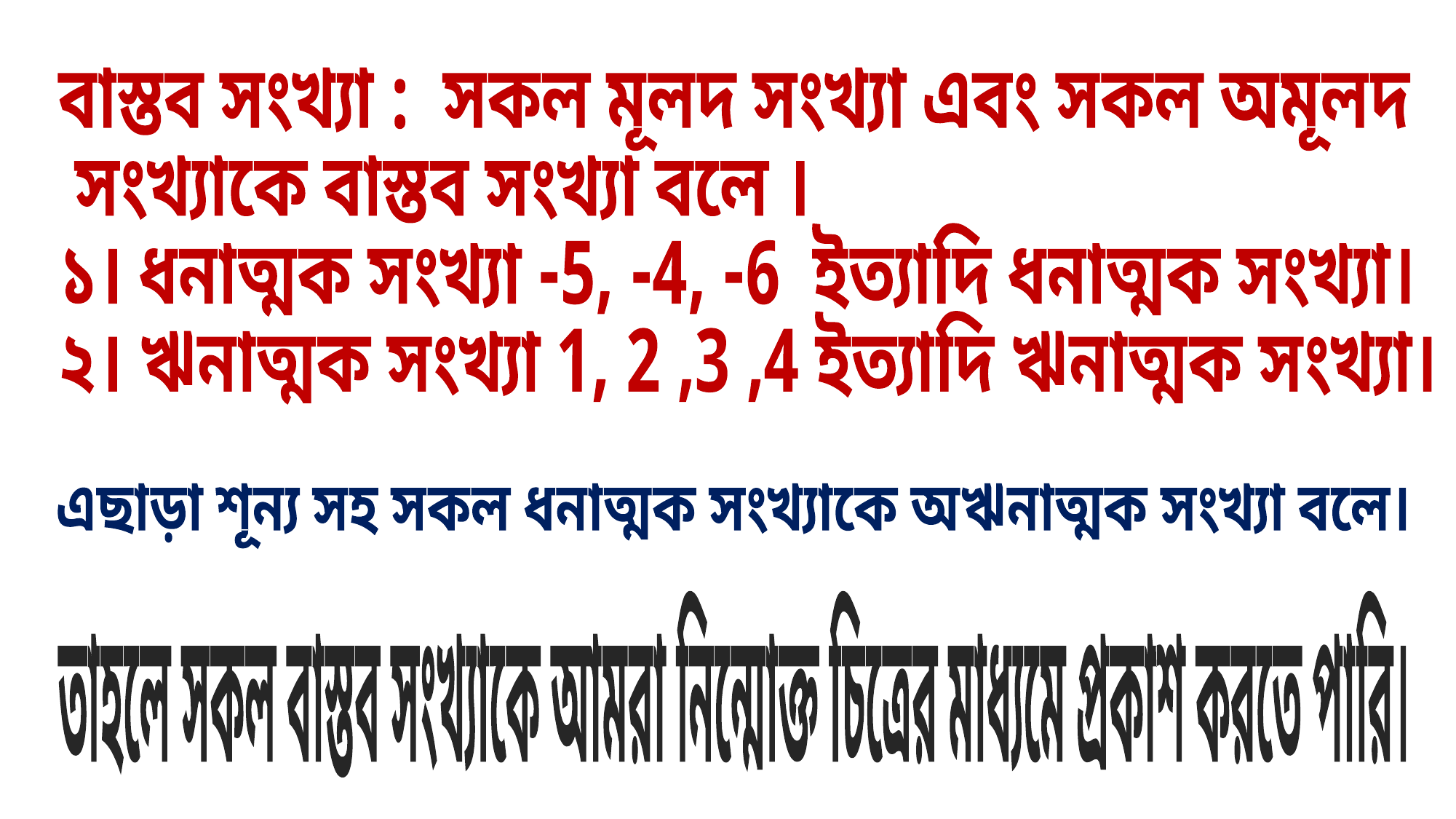

বাস্তব সংখ্যা :  সকল মূলদ সংখ্যা এবং সকল অমূলদ
 সংখ্যাকে বাস্তব সংখ্যা বলে ।
১। ধনাত্মক সংখ্যা -5, -4, -6  ইত্যাদি ধনাত্মক সংখ্যা।
২। ঋনাত্মক সংখ্যা 1, 2 ,3 ,4 ইত্যাদি ঋনাত্মক সংখ্যা।
এছাড়া শূন্য সহ সকল ধনাত্মক সংখ্যাকে অঋনাত্মক সংখ্যা বলে।
তাহলে সকল বাস্তব সংখ্যাকে আমরা নিন্মোক্ত চিত্রের মাধ্যমে প্রকাশ করতে পারি।